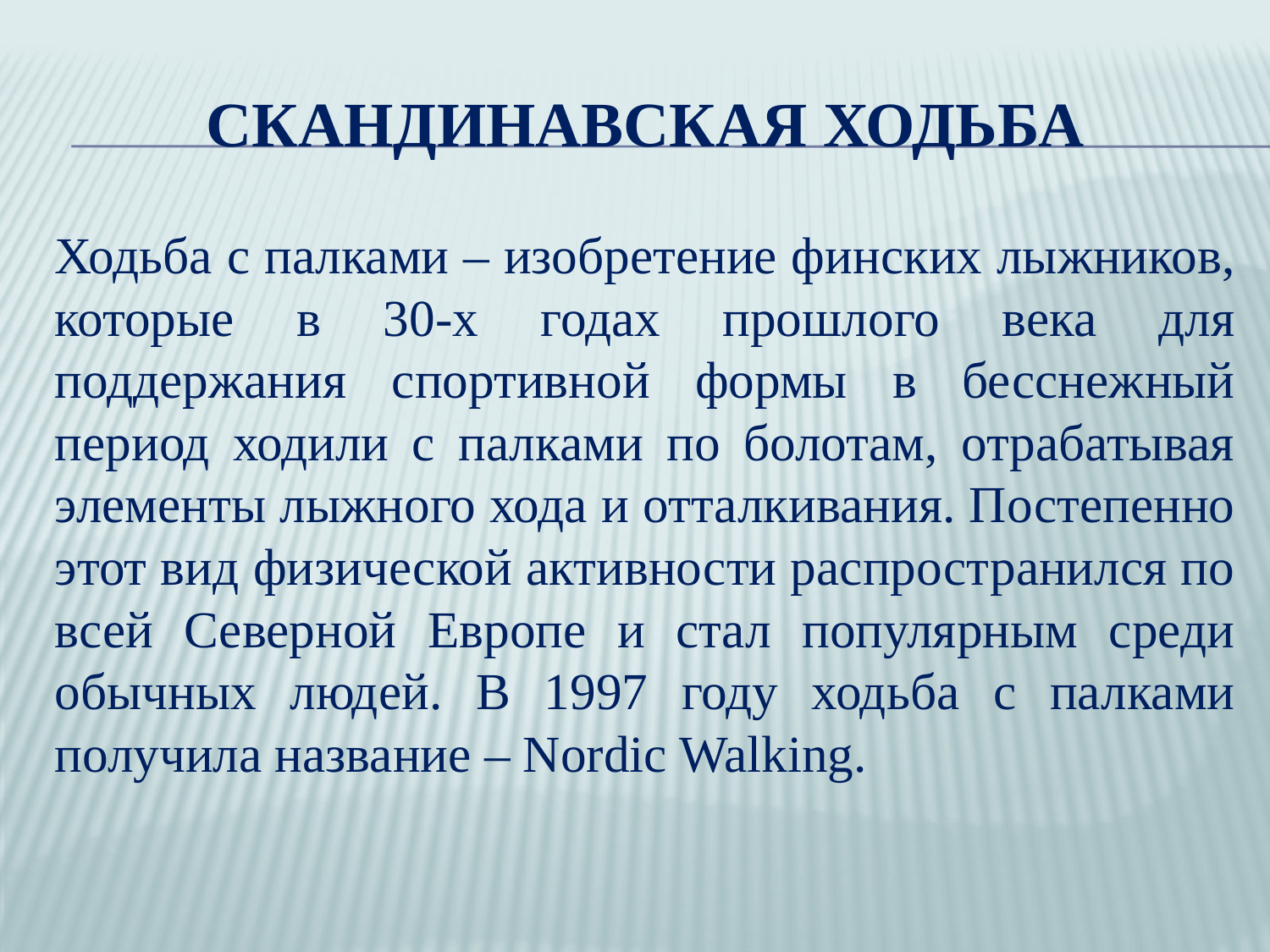

# СКАНДИНАВСКАЯ ХОДЬБА
Ходьба с палками – изобретение финских лыжников, которые в 30-х годах прошлого века для поддержания спортивной формы в бесснежный период ходили с палками по болотам, отрабатывая элементы лыжного хода и отталкивания. Постепенно этот вид физической активности распространился по всей Северной Европе и стал популярным среди обычных людей. В 1997 году ходьба с палками получила название – Nordic Walking.